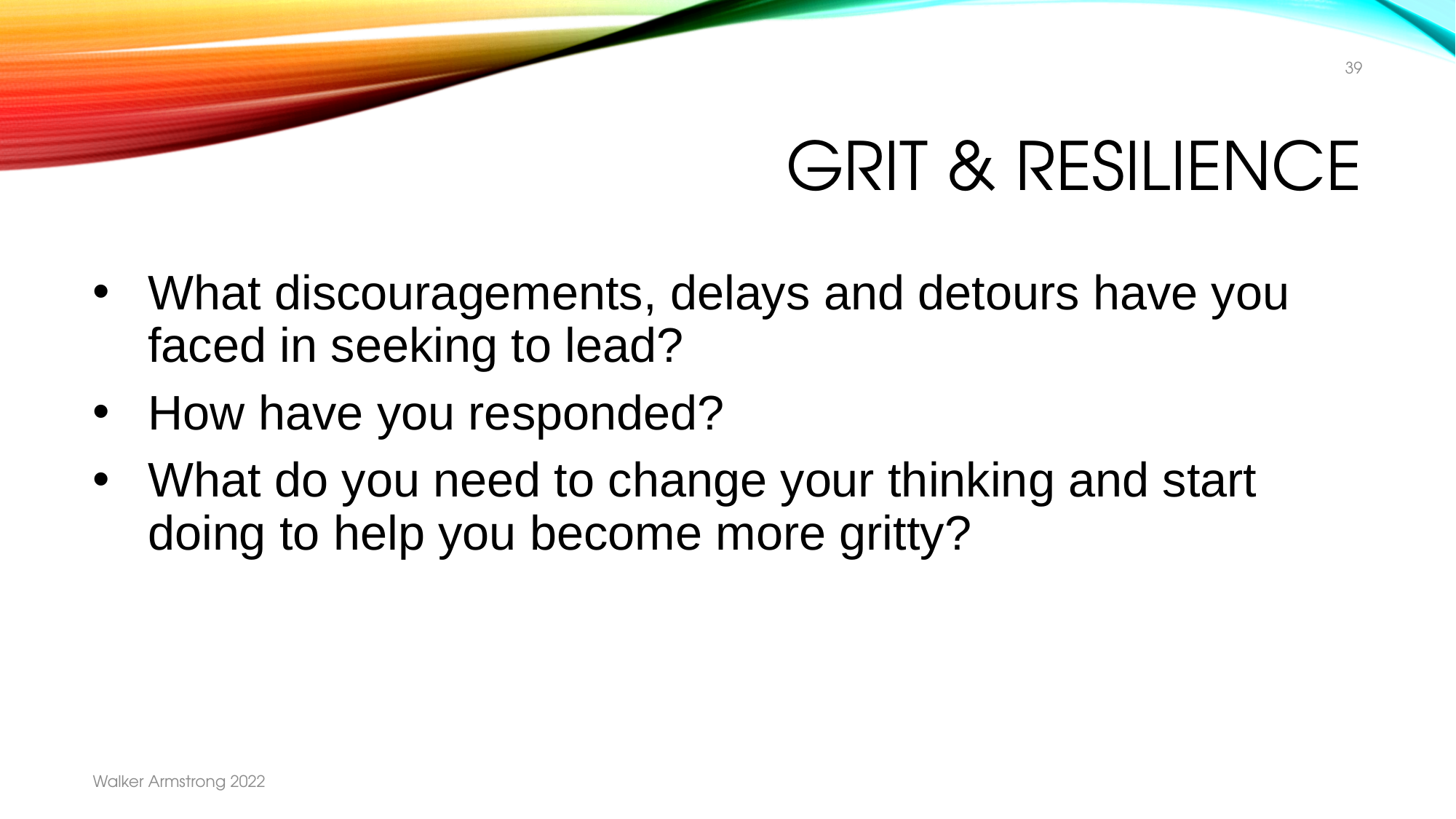

39
# Grit & resilience
What discouragements, delays and detours have you faced in seeking to lead?
How have you responded?
What do you need to change your thinking and start doing to help you become more gritty?

Walker Armstrong 2022